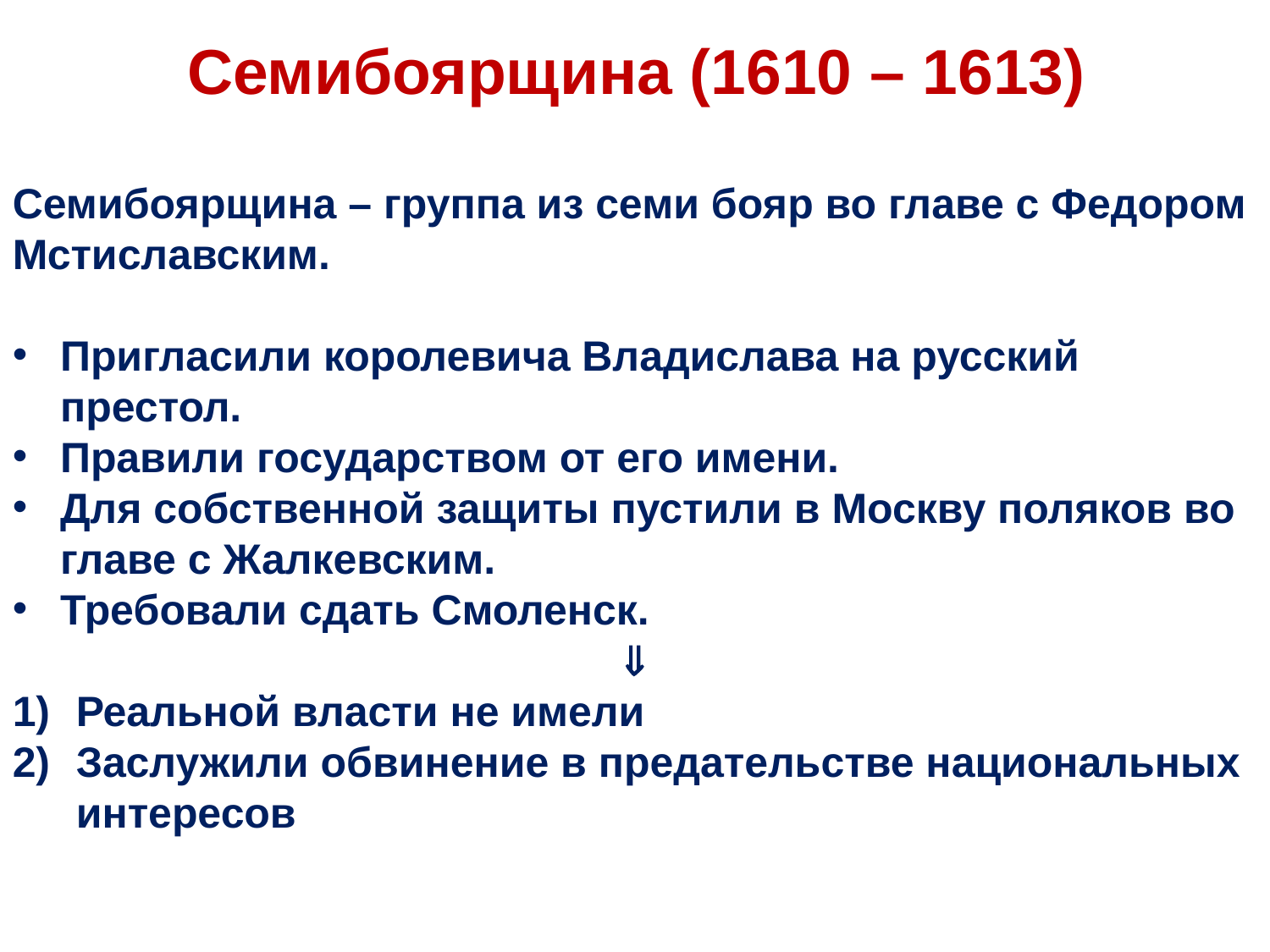

# Семибоярщина (1610 – 1613)
Семибоярщина – группа из семи бояр во главе с Федором Мстиславским.

Пригласили королевича Владислава на русский престол.
Правили государством от его имени.
Для собственной защиты пустили в Москву поляков во главе с Жалкевским.
Требовали сдать Смоленск.
⇓
Реальной власти не имели
Заслужили обвинение в предательстве национальных интересов